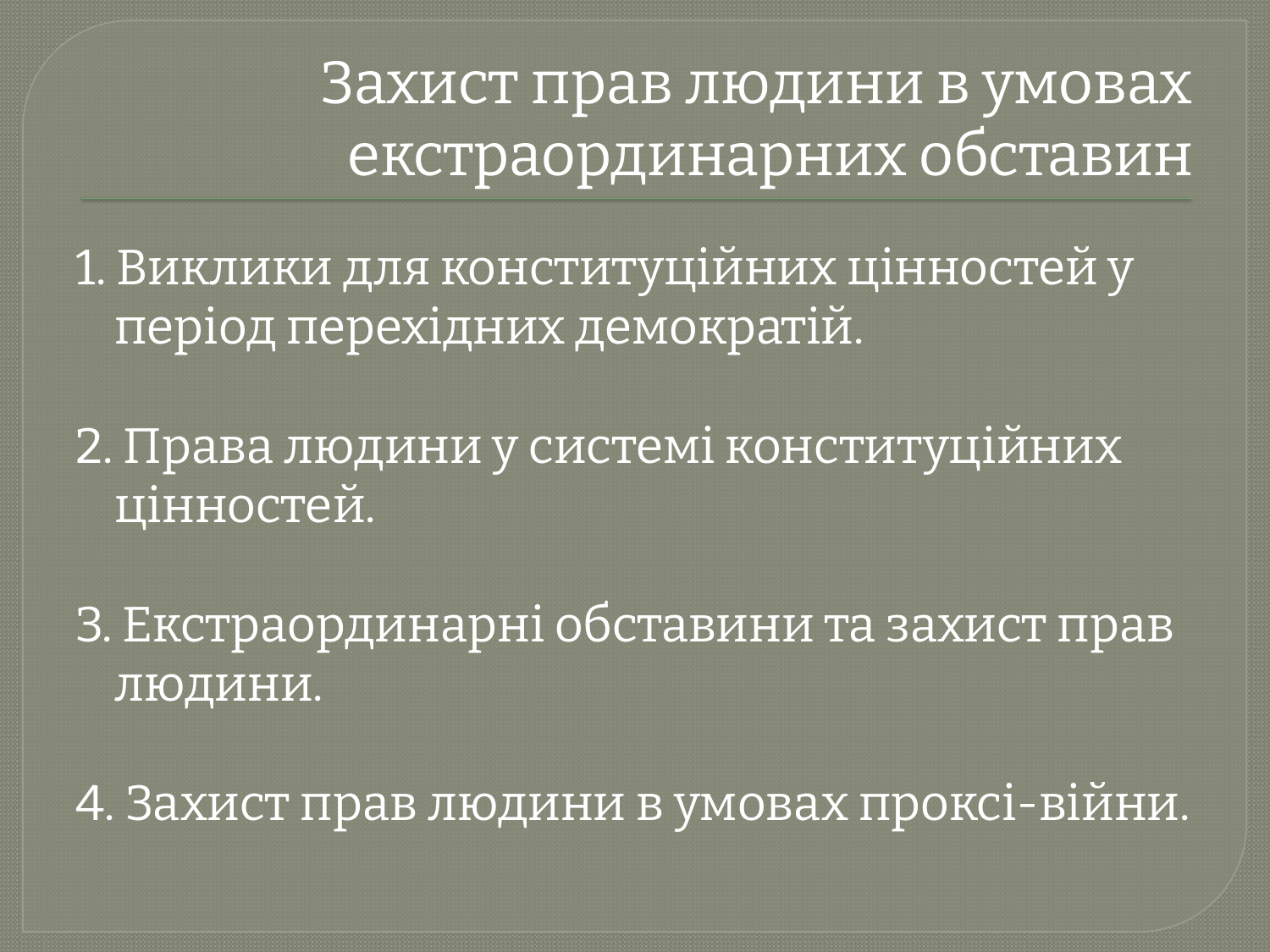

# Захист прав людини в умовах екстраординарних обставин
1. Виклики для конституційних цінностей у період перехідних демократій.

2. Права людини у системі конституційних цінностей.

3. Екстраординарні обставини та захист прав людини.

4. Захист прав людини в умовах проксі-війни.